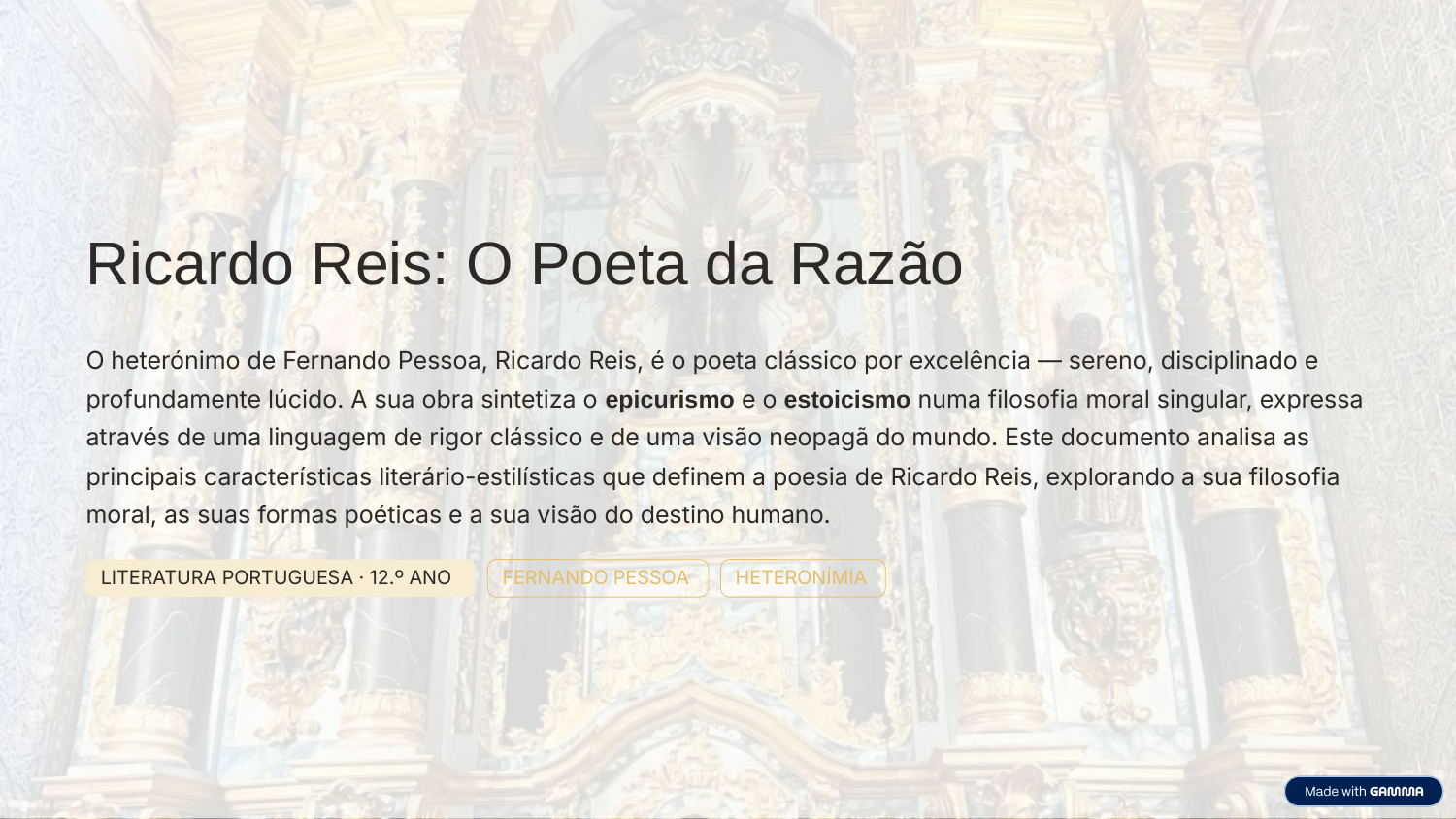

Ricardo Reis: O Poeta da Razão
O heterónimo de Fernando Pessoa, Ricardo Reis, é o poeta clássico por excelência — sereno, disciplinado e profundamente lúcido. A sua obra sintetiza o epicurismo e o estoicismo numa filosofia moral singular, expressa através de uma linguagem de rigor clássico e de uma visão neopagã do mundo. Este documento analisa as principais características literário-estilísticas que definem a poesia de Ricardo Reis, explorando a sua filosofia moral, as suas formas poéticas e a sua visão do destino humano.

LITERATURA PORTUGUESA · 12.º ANO
FERNANDO PESSOA
HETERONÍMIA